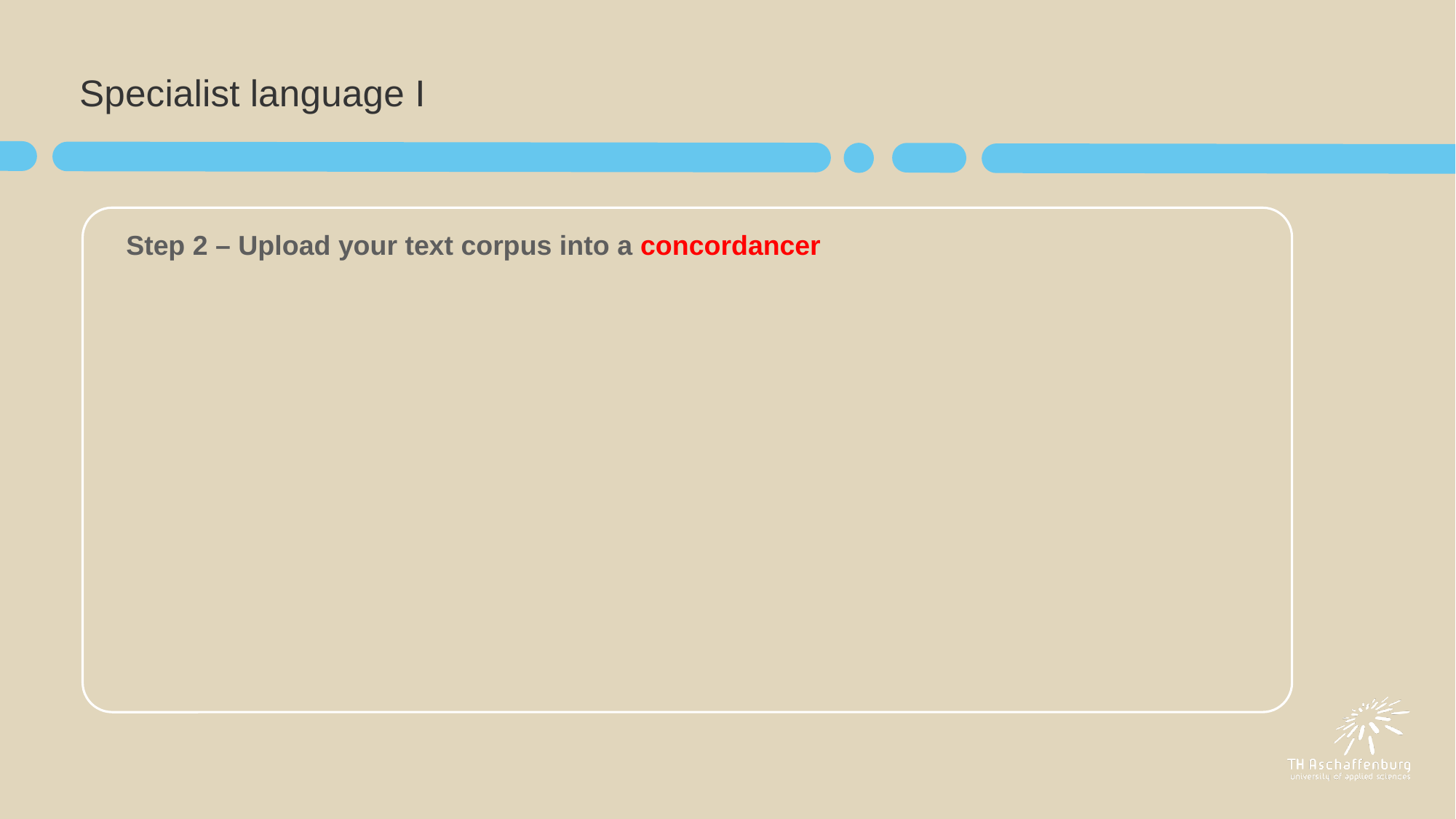

# Specialist language I
Step 2 – Upload your text corpus into a concordancer